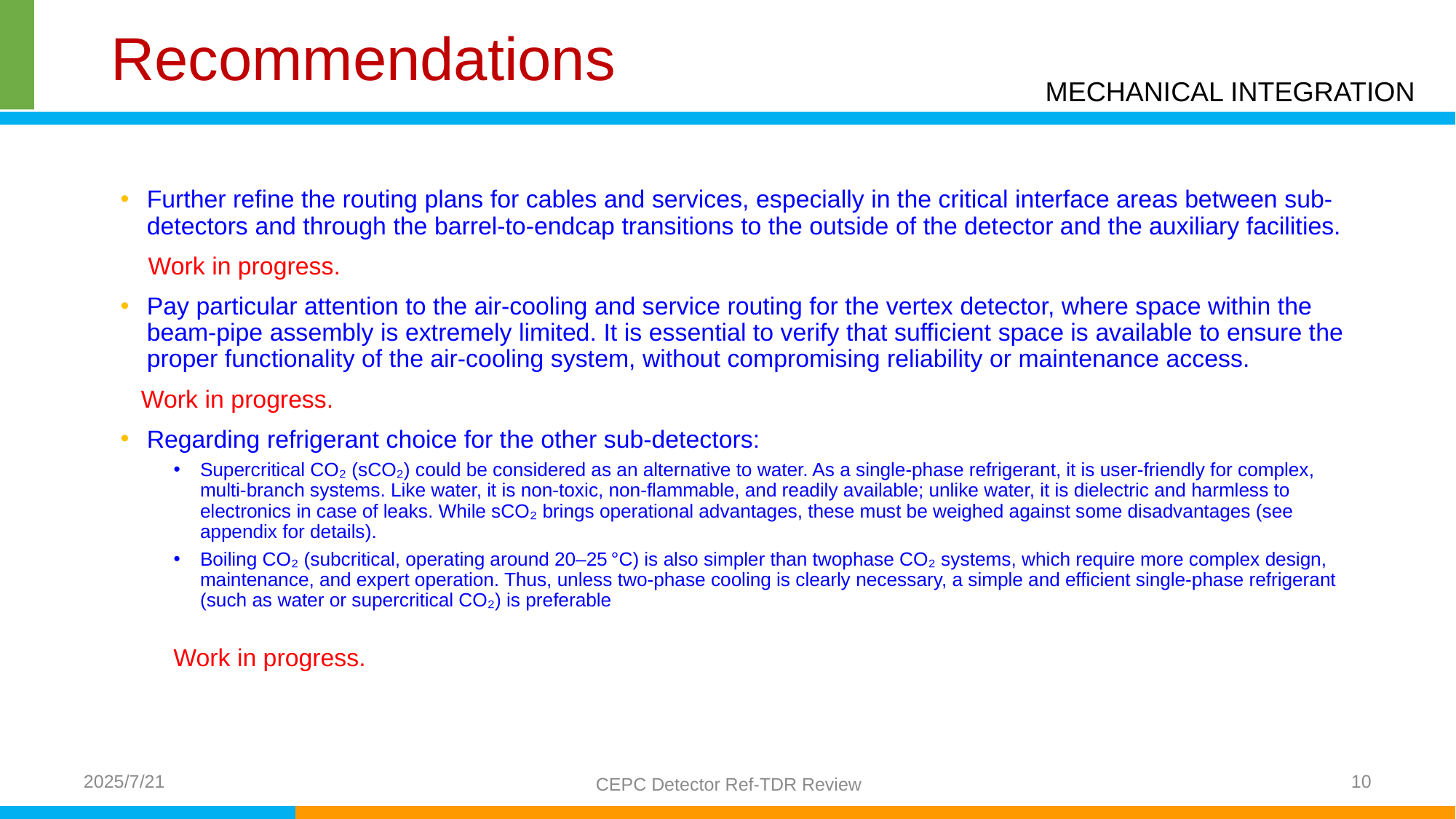

# Recommendations
MECHANICAL INTEGRATION
Further refine the routing plans for cables and services, especially in the critical interface areas between sub-detectors and through the barrel-to-endcap transitions to the outside of the detector and the auxiliary facilities.
    Work in progress.
Pay particular attention to the air-cooling and service routing for the vertex detector, where space within the beam-pipe assembly is extremely limited. It is essential to verify that sufficient space is available to ensure the proper functionality of the air-cooling system, without compromising reliability or maintenance access.
   Work in progress.
Regarding refrigerant choice for the other sub-detectors:
Supercritical CO₂ (sCO₂) could be considered as an alternative to water. As a single-phase refrigerant, it is user-friendly for complex, multi-branch systems. Like water, it is non-toxic, non-flammable, and readily available; unlike water, it is dielectric and harmless to electronics in case of leaks. While sCO₂ brings operational advantages, these must be weighed against some disadvantages (see appendix for details).
Boiling CO₂ (subcritical, operating around 20–25 °C) is also simpler than twophase CO₂ systems, which require more complex design, maintenance, and expert operation. Thus, unless two-phase cooling is clearly necessary, a simple and efficient single-phase refrigerant (such as water or supercritical CO₂) is preferable

Work in progress.